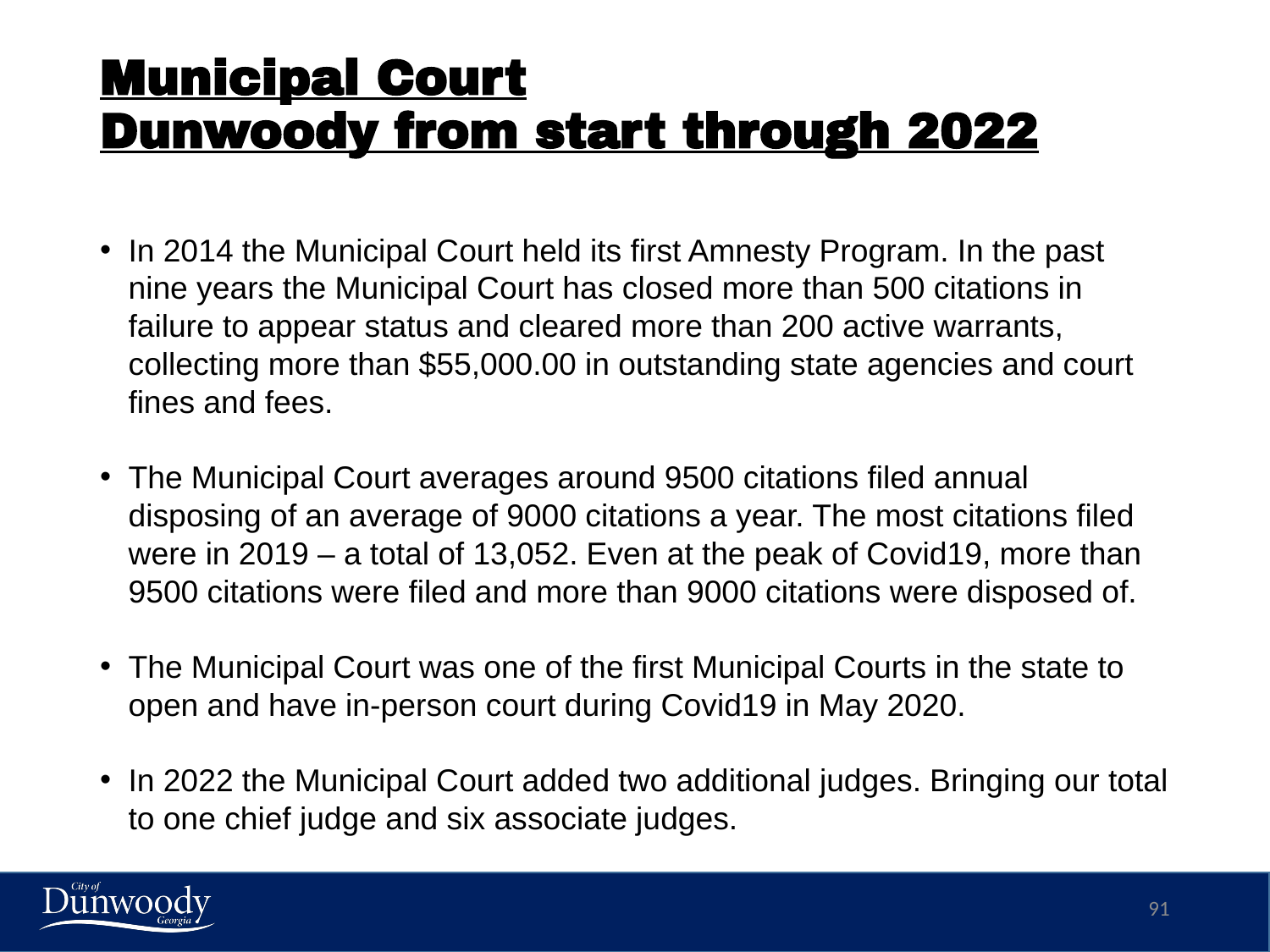

# Municipal Court Dunwoody from start through 2022

In 2014 the Municipal Court held its first Amnesty Program. In the past nine years the Municipal Court has closed more than 500 citations in failure to appear status and cleared more than 200 active warrants, collecting more than $55,000.00 in outstanding state agencies and court fines and fees.

The Municipal Court averages around 9500 citations filed annual disposing of an average of 9000 citations a year. The most citations filed were in 2019 – a total of 13,052. Even at the peak of Covid19, more than 9500 citations were filed and more than 9000 citations were disposed of.

The Municipal Court was one of the first Municipal Courts in the state to open and have in-person court during Covid19 in May 2020.

In 2022 the Municipal Court added two additional judges. Bringing our total to one chief judge and six associate judges.

91